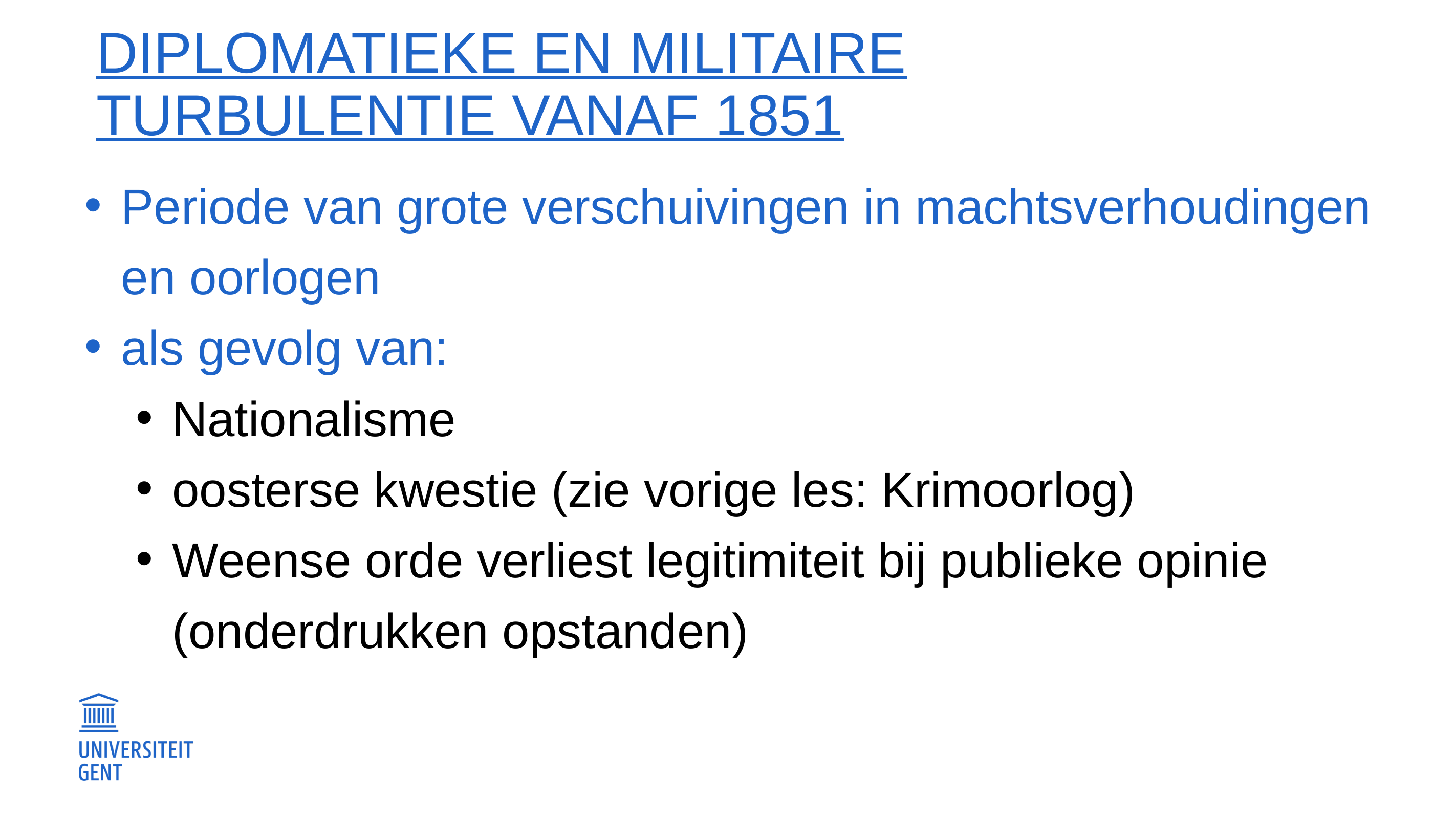

# Diplomatieke en militaire turbulentie vanaf 1851

Periode van grote verschuivingen in machtsverhoudingen en oorlogen
als gevolg van:
Nationalisme
oosterse kwestie (zie vorige les: Krimoorlog)
Weense orde verliest legitimiteit bij publieke opinie (onderdrukken opstanden)